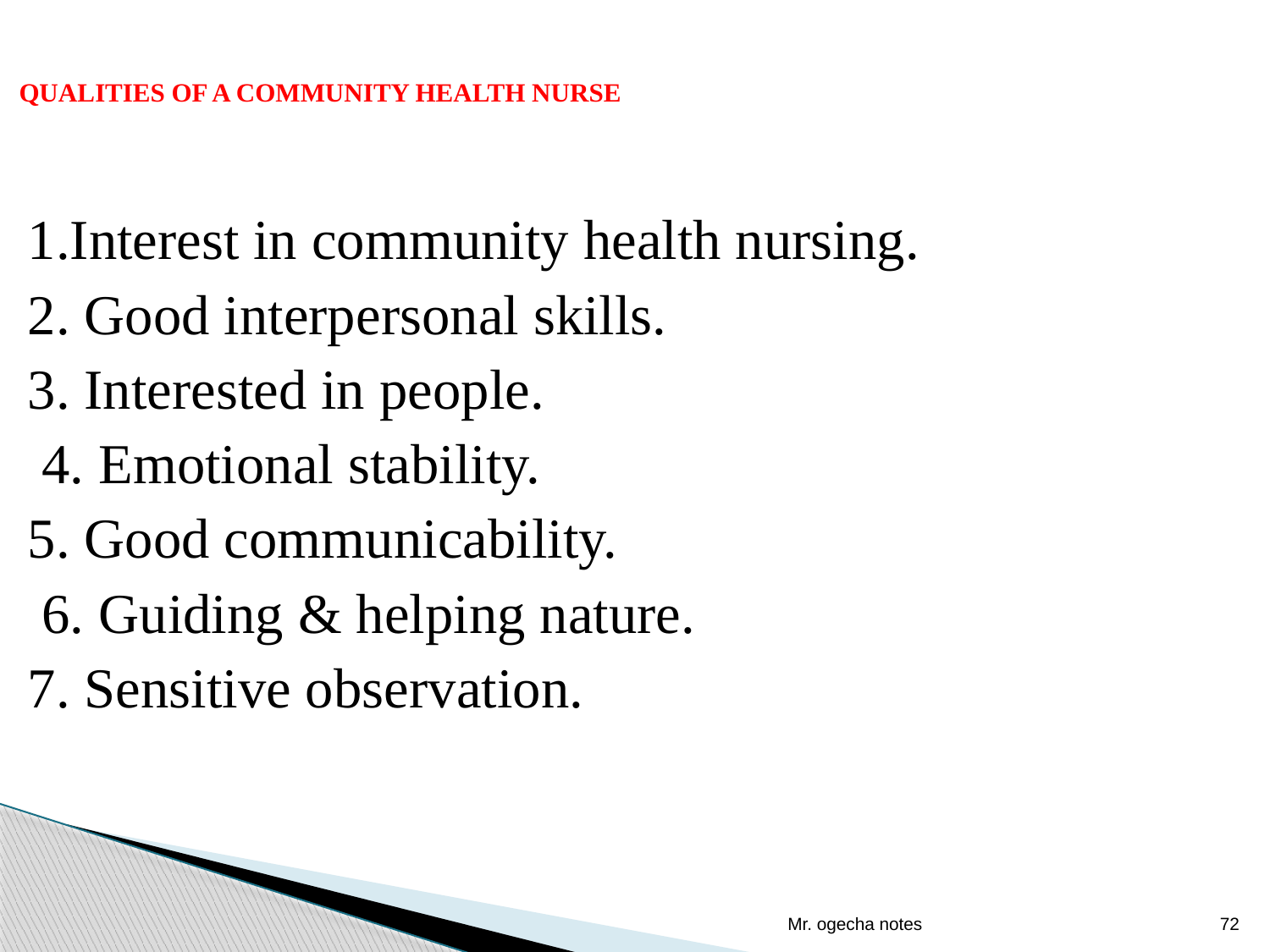

# QUALITIES OF A COMMUNITY HEALTH NURSE
1.Interest in community health nursing.
2. Good interpersonal skills.
3. Interested in people.
 4. Emotional stability.
5. Good communicability.
 6. Guiding & helping nature.
7. Sensitive observation.

Mr. ogecha notes
72